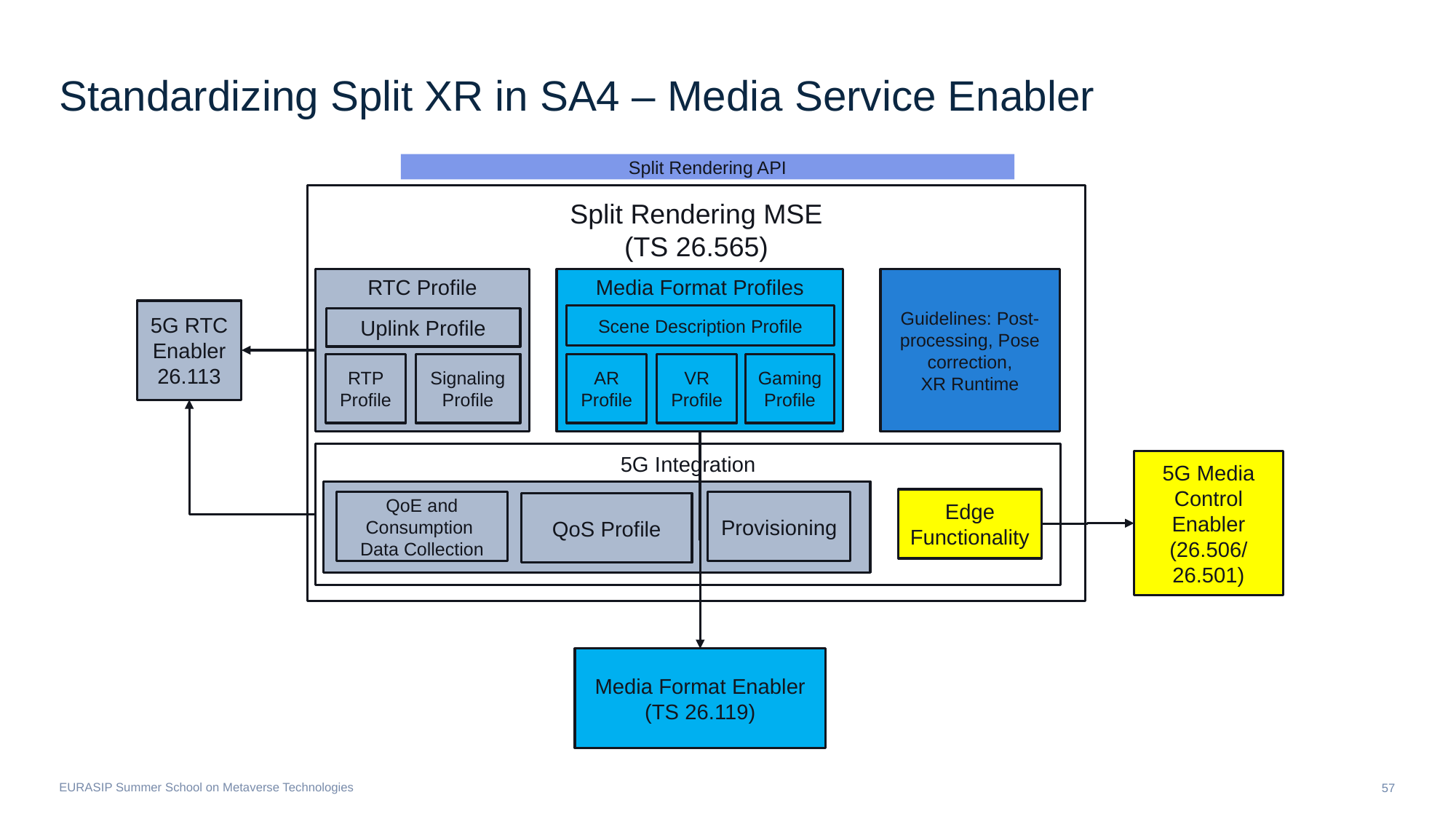

# Standardizing Split XR in SA4 – Media Service Enabler
Split Rendering API
Split Rendering MSE
(TS 26.565)

Media Format Profiles

Scene Description Profile
AR Profile
VR Profile
Gaming Profile
RTC Profile

RTP Profile
Signaling Profile
Guidelines: Post-processing, Pose correction,
XR Runtime
5G RTC Enabler
26.113
Uplink Profile
5G Integration

Edge Functionality
QoE and Consumption
Data Collection
Provisioning
QoS Profile
5G Media Control Enabler
(26.506/
26.501)
Media Format Enabler
(TS 26.119)

EURASIP Summer School on Metaverse Technologies